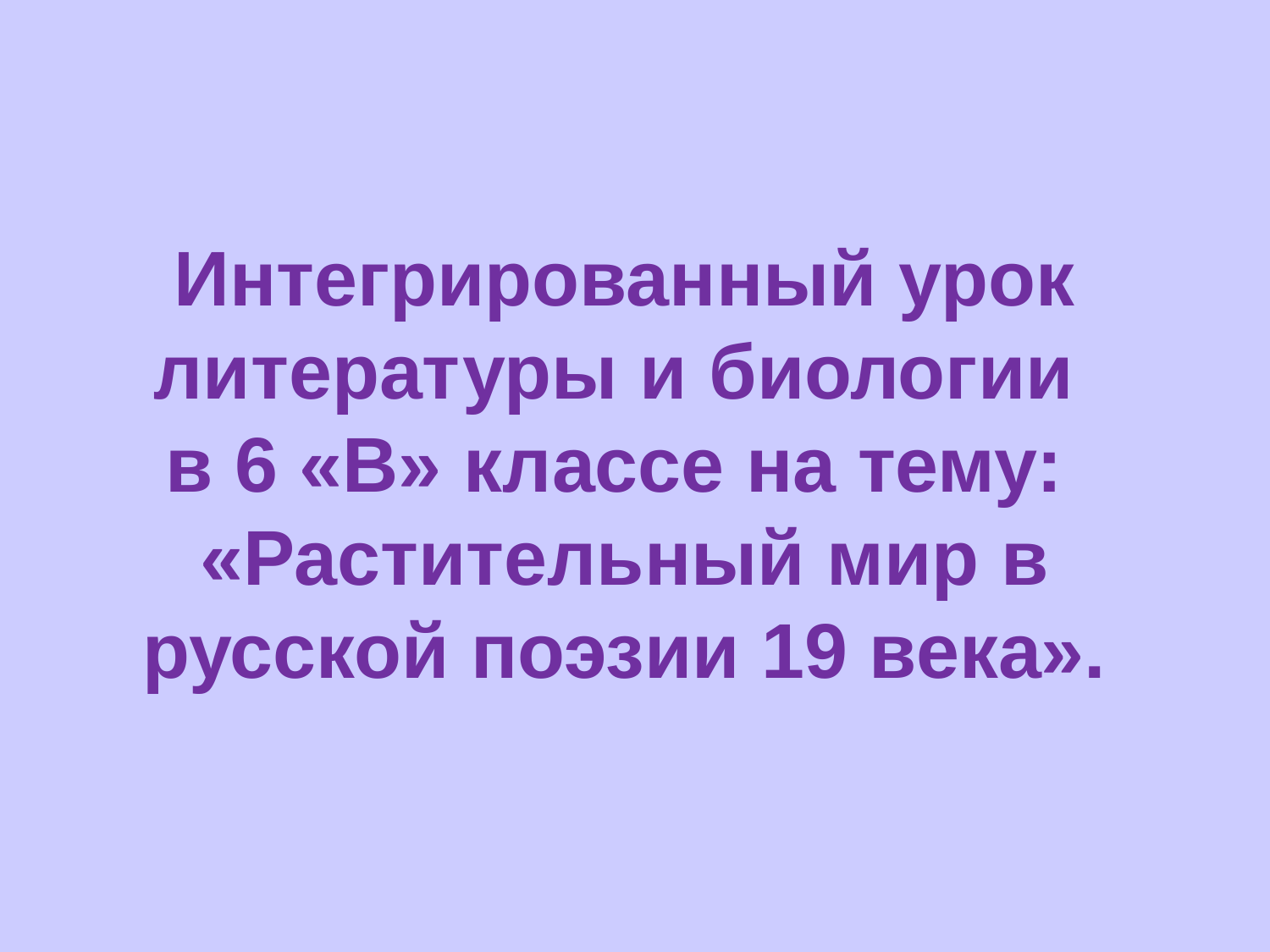

# Интегрированный урок литературы и биологии в 6 «В» классе на тему: «Растительный мир в русской поэзии 19 века».